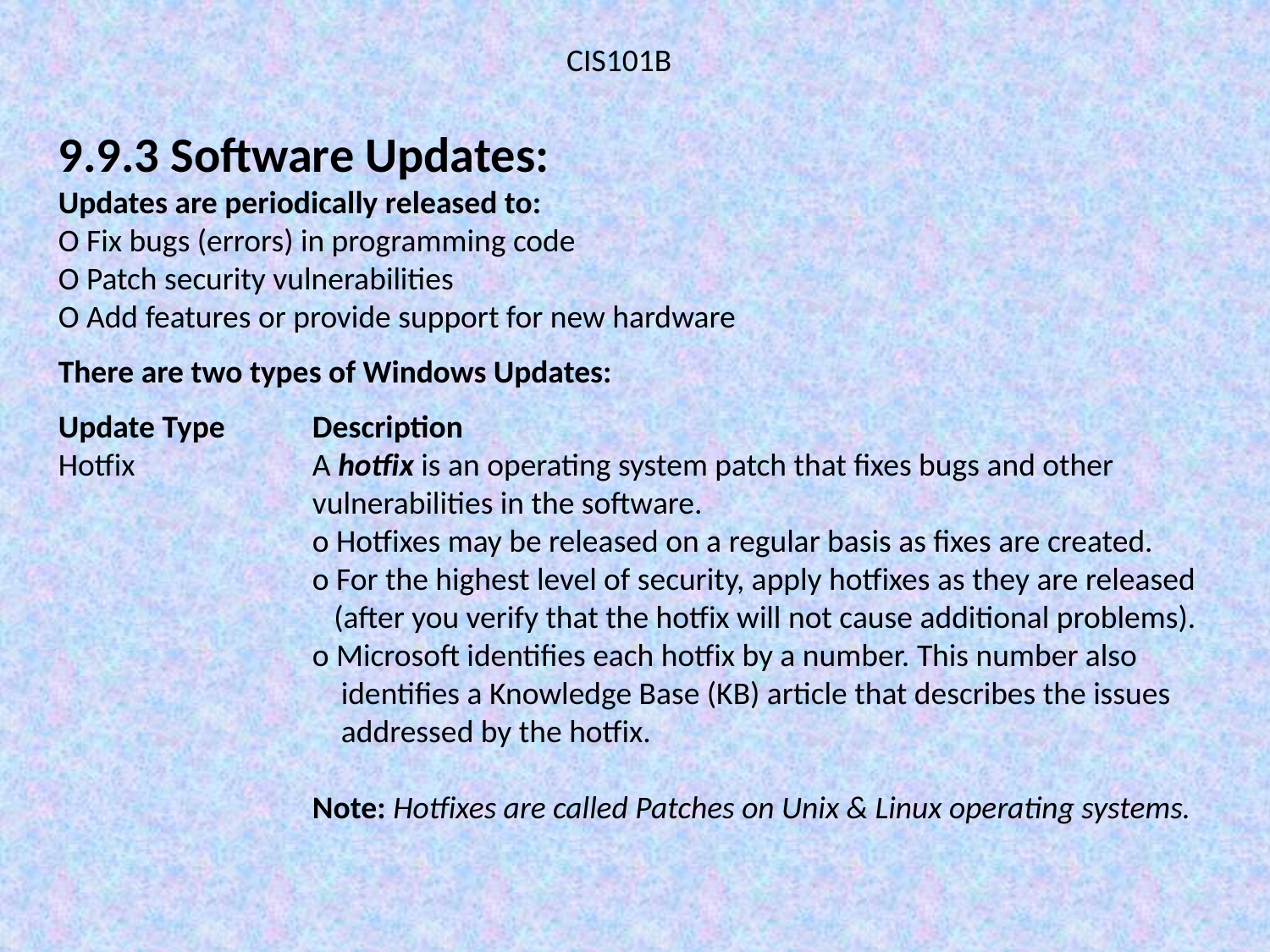

CIS101B
9.9.3 Software Updates:
Updates are periodically released to:
O Fix bugs (errors) in programming code
O Patch security vulnerabilities
O Add features or provide support for new hardware

There are two types of Windows Updates:

Update Type	Description
Hotfix		A hotfix is an operating system patch that fixes bugs and other 			vulnerabilities in the software.
		o Hotfixes may be released on a regular basis as fixes are created.
		o For the highest level of security, apply hotfixes as they are released 		   (after you verify that the hotfix will not cause additional problems).
		o Microsoft identifies each hotfix by a number. This number also 			    identifies a Knowledge Base (KB) article that describes the issues
		    addressed by the hotfix.

		Note: Hotfixes are called Patches on Unix & Linux operating systems.